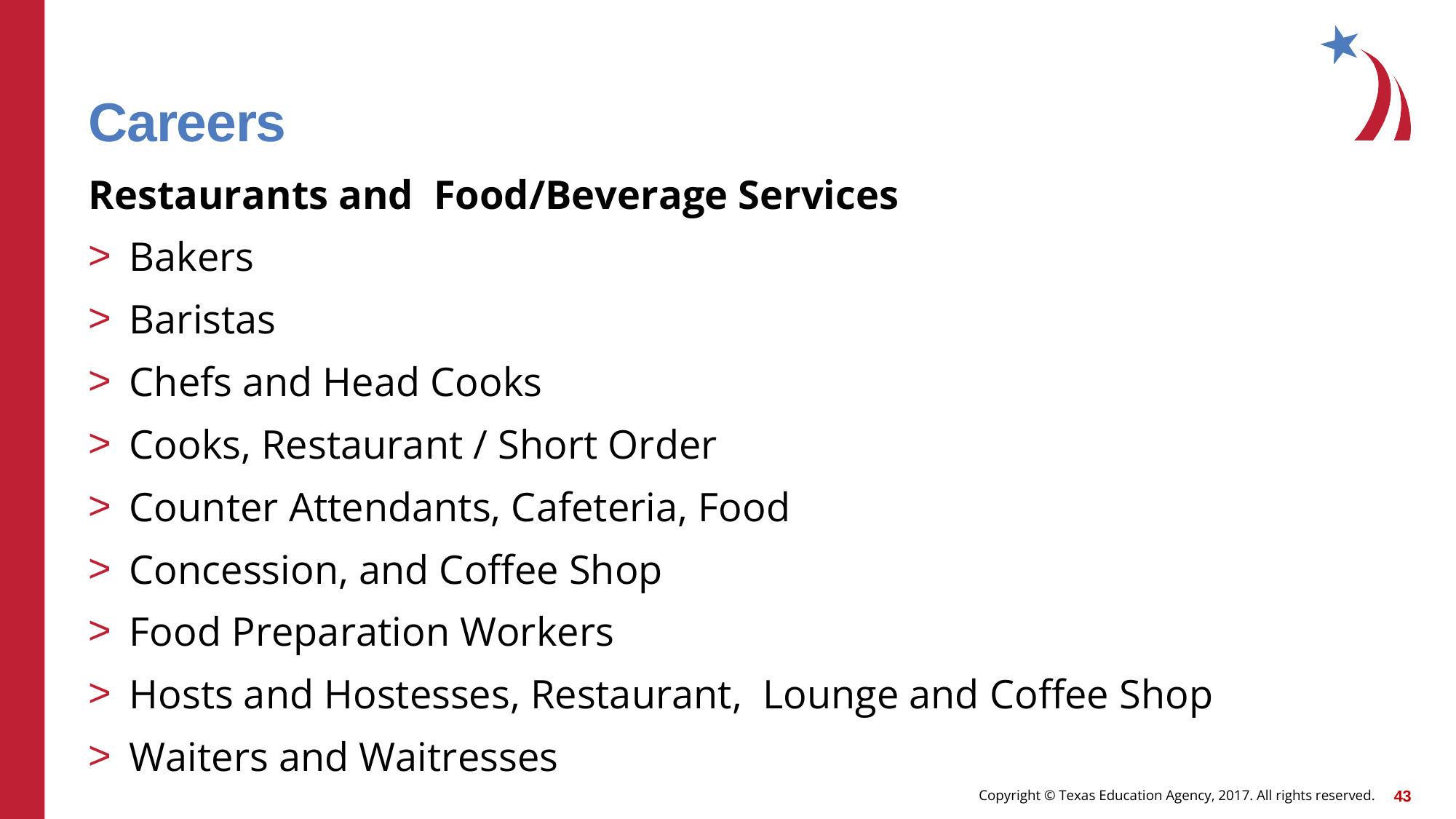

# Careers
Restaurants and  Food/Beverage Services
Bakers
Baristas
Chefs and Head Cooks
Cooks, Restaurant / Short Order
Counter Attendants, Cafeteria, Food
Concession, and Coffee Shop
Food Preparation Workers
Hosts and Hostesses, Restaurant,  Lounge and Coffee Shop
Waiters and Waitresses